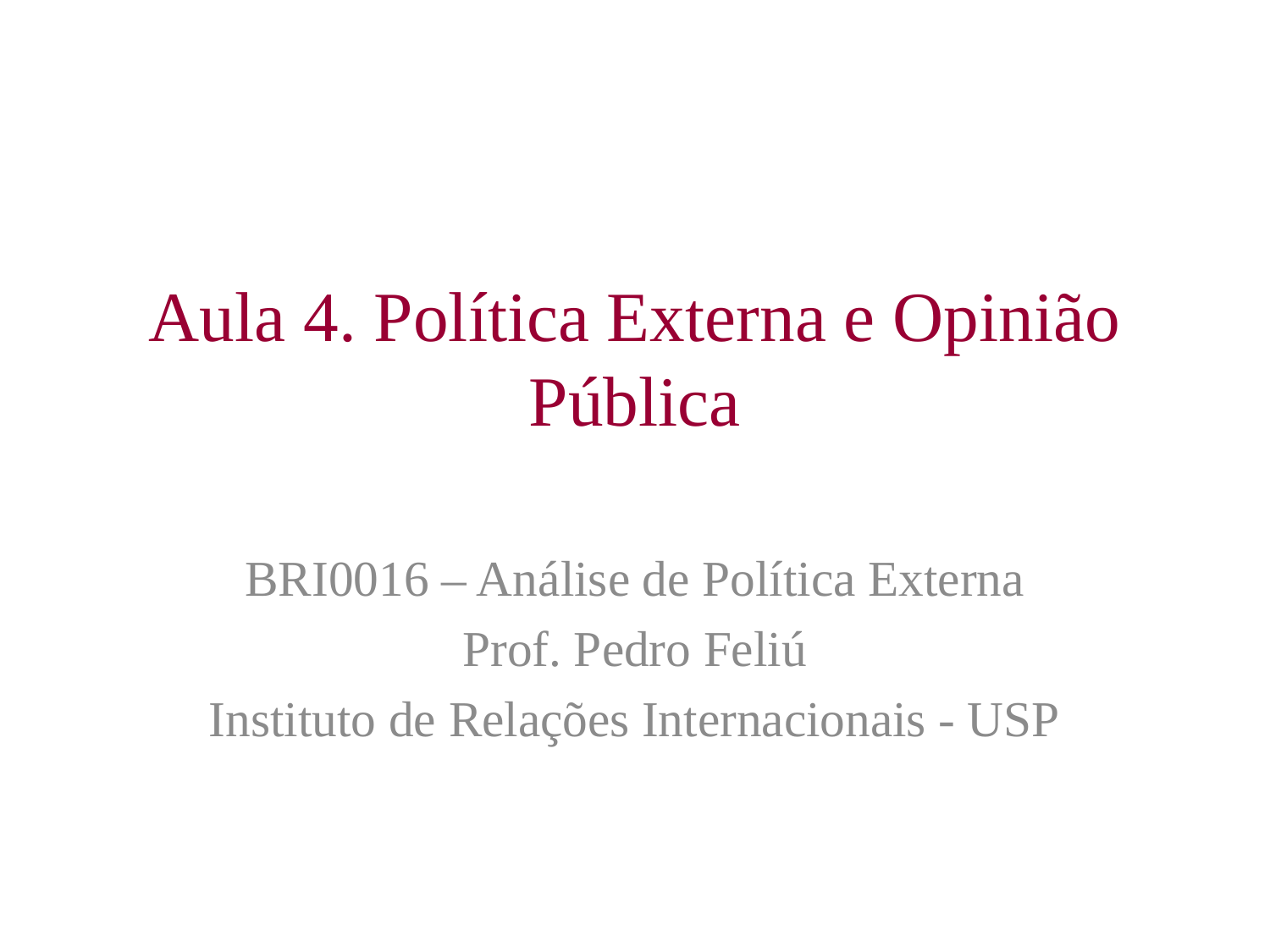

# Aula 4. Política Externa e Opinião Pública
BRI0016 – Análise de Política Externa
Prof. Pedro Feliú
Instituto de Relações Internacionais - USP